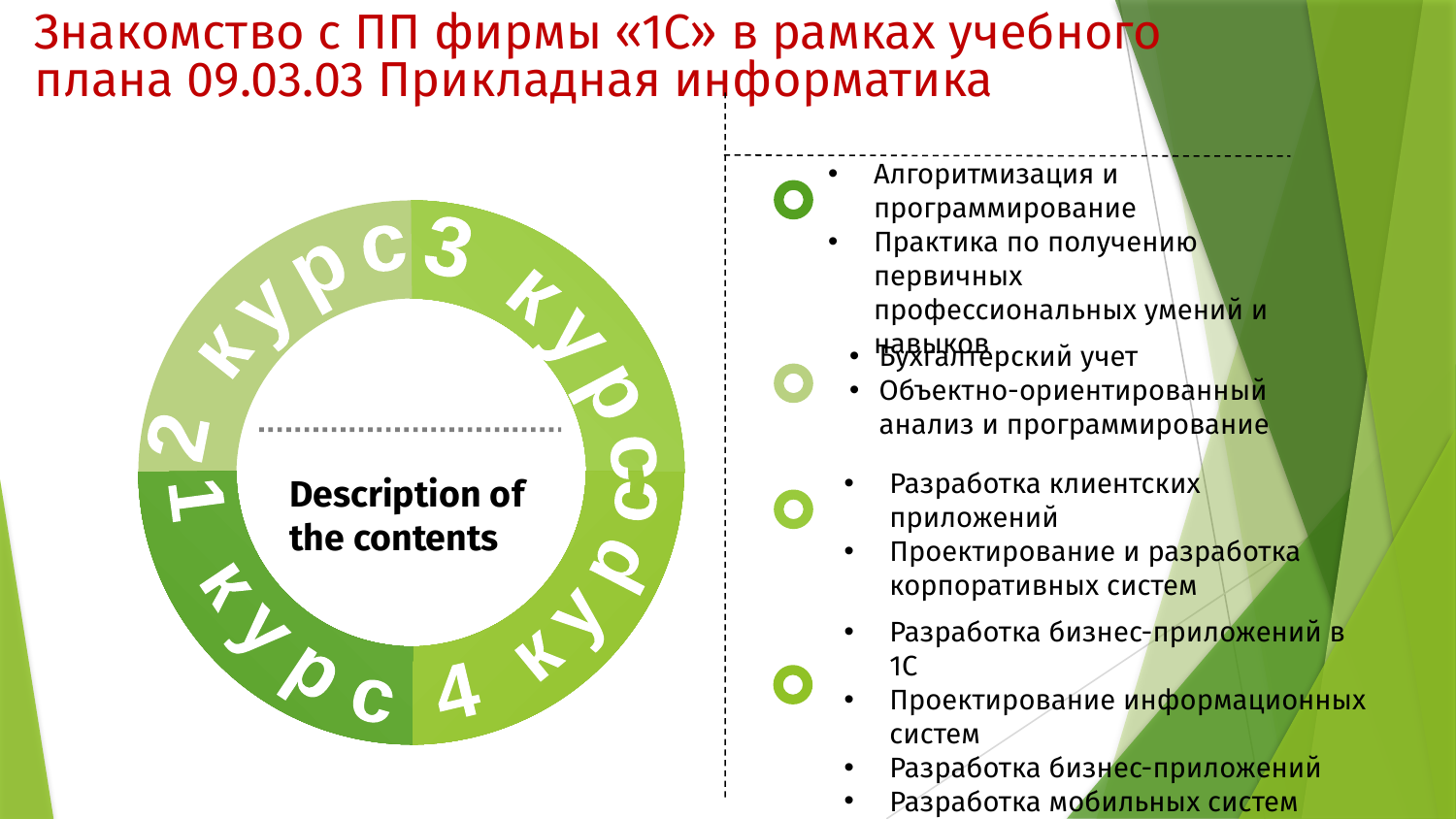

# Знакомство с ПП фирмы «1С» в рамках учебного плана 09.03.03 Прикладная информатика

Алгоритмизация и программирование
Практика по получению первичных профессиональных умений и навыков

   2 курс
  3 курс
Бухгалтерский учет
Объектно-ориентированный анализ и программирование

Разработка клиентских приложений
Проектирование и разработка корпоративных систем
Description of the contents
  4 курс
  1 курс

Разработка бизнес-приложений в 1С
Проектирование информационных систем
Разработка бизнес-приложений
Разработка мобильных систем